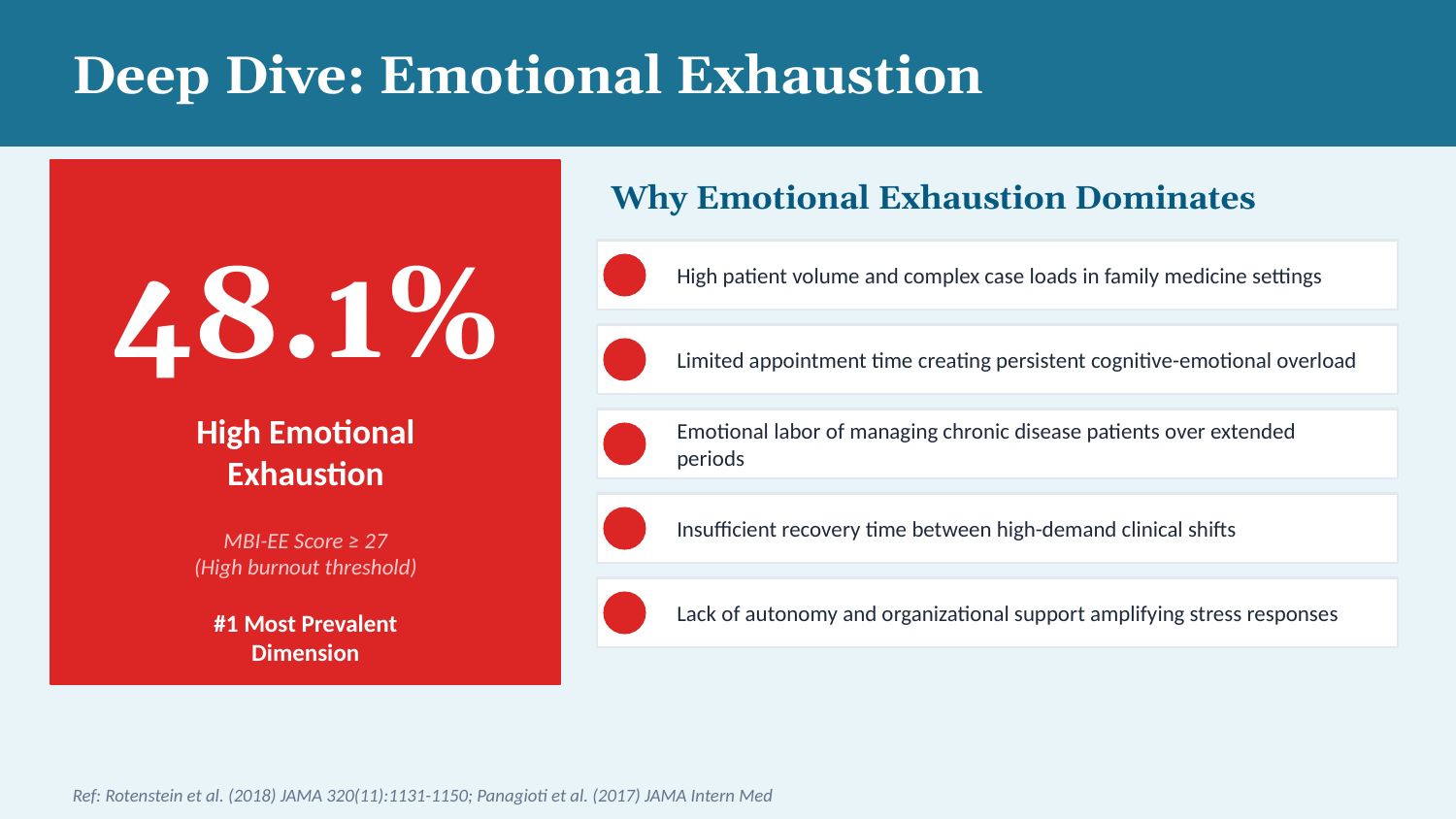

Deep Dive: Emotional Exhaustion

Why Emotional Exhaustion Dominates
48.1%

High patient volume and complex case loads in family medicine settings

Limited appointment time creating persistent cognitive-emotional overload

High Emotional
Exhaustion

Emotional labor of managing chronic disease patients over extended periods

Insufficient recovery time between high-demand clinical shifts

MBI-EE Score ≥ 27
(High burnout threshold)

Lack of autonomy and organizational support amplifying stress responses

#1 Most Prevalent
Dimension
Ref: Rotenstein et al. (2018) JAMA 320(11):1131-1150; Panagioti et al. (2017) JAMA Intern Med